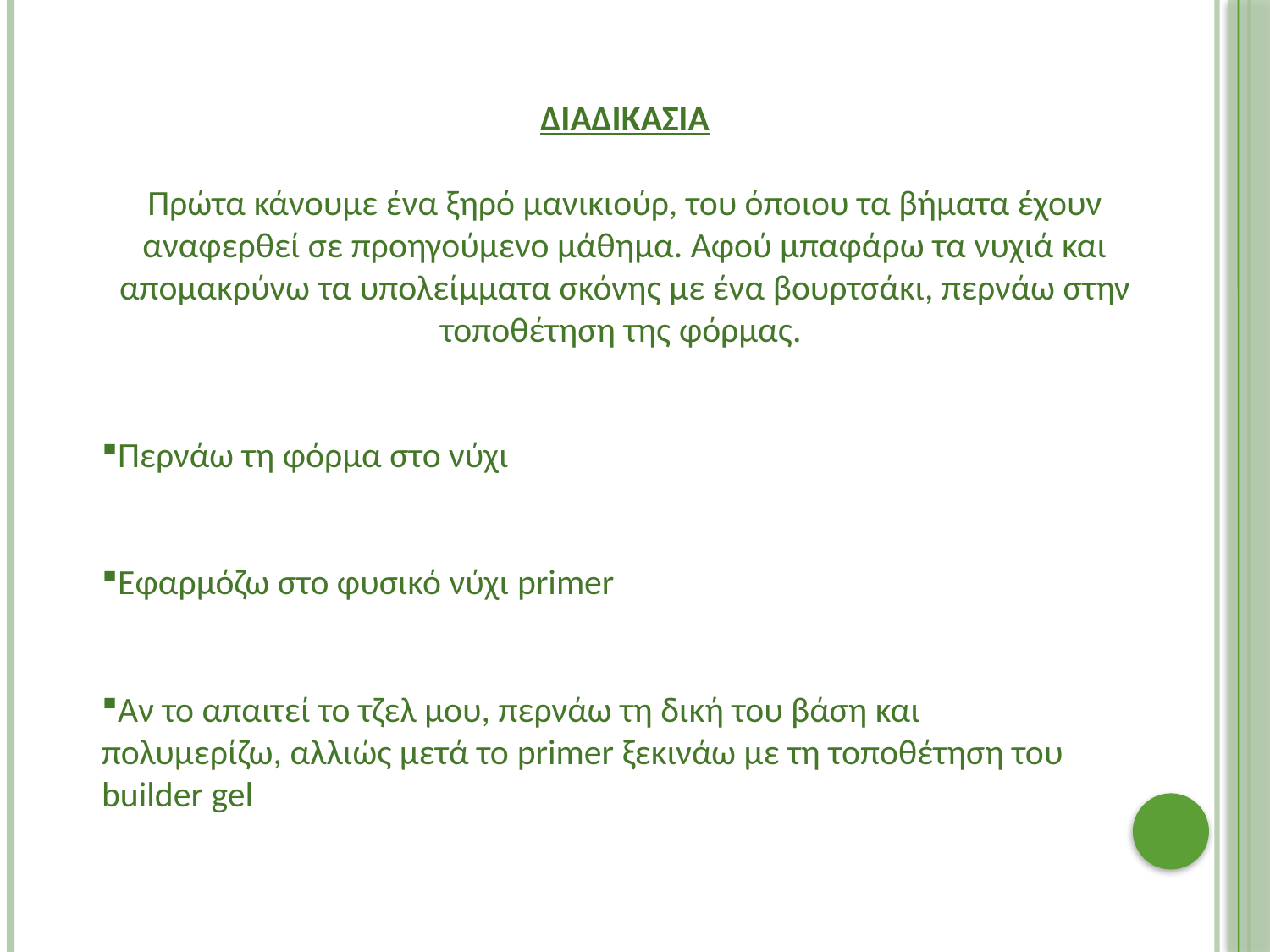

ΔΙΑΔΙΚΑΣΙΑ

Πρώτα κάνουμε ένα ξηρό μανικιούρ, του όποιου τα βήματα έχουν αναφερθεί σε προηγούμενο μάθημα. Αφού μπαφάρω τα νυχιά και απομακρύνω τα υπολείμματα σκόνης με ένα βουρτσάκι, περνάω στην τοποθέτηση της φόρμας.

Περνάω τη φόρμα στο νύχι

Εφαρμόζω στο φυσικό νύχι primer

Αν το απαιτεί το τζελ μου, περνάω τη δική του βάση και πολυμερίζω, αλλιώς μετά το primer ξεκινάω με τη τοποθέτηση του builder gel